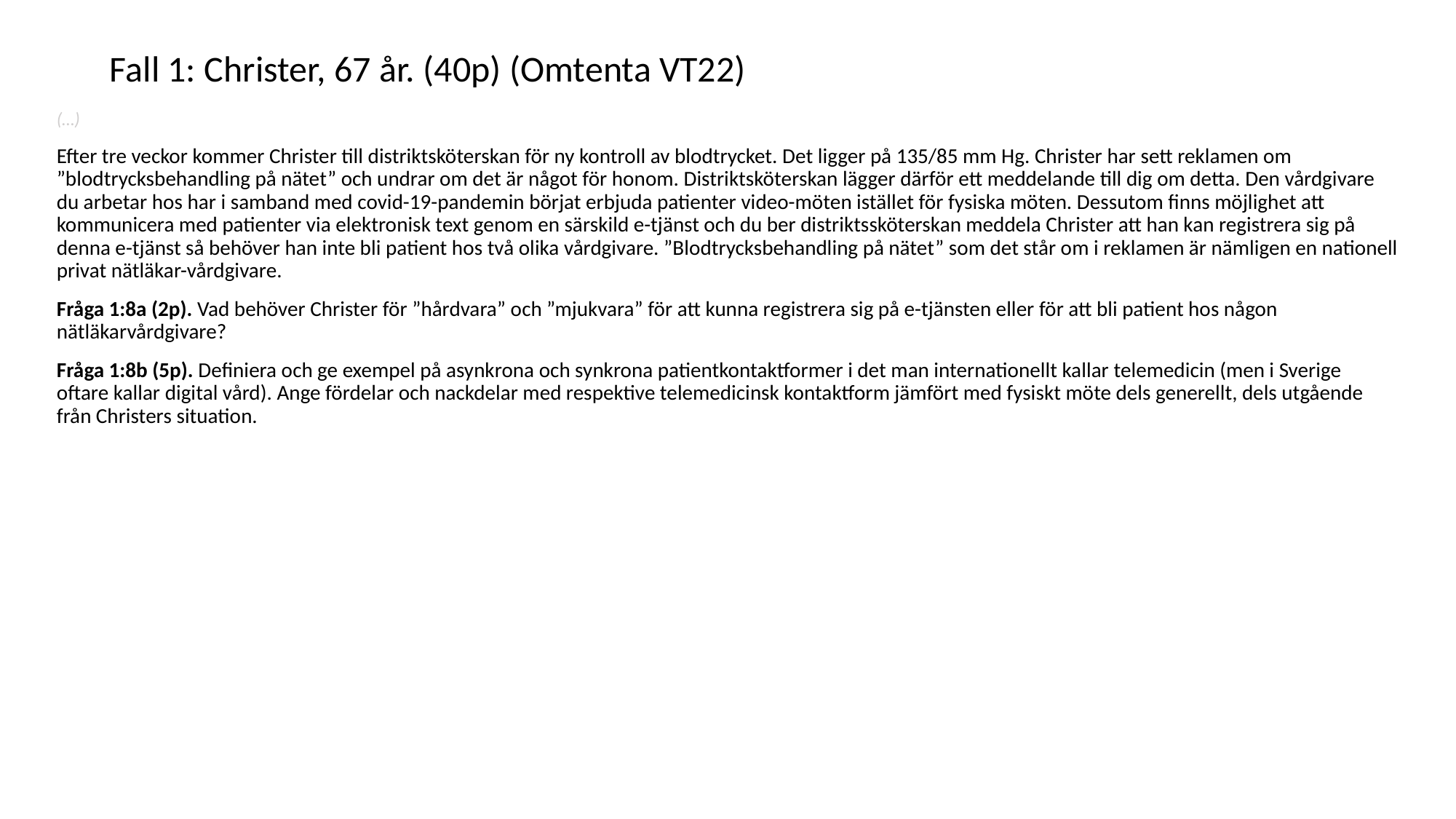

# Fall 1: Christer, 67 år. (40p) (Omtenta VT22)
(…)
Efter tre veckor kommer Christer till distriktsköterskan för ny kontroll av blodtrycket. Det ligger på 135/85 mm Hg. Christer har sett reklamen om ”blodtrycksbehandling på nätet” och undrar om det är något för honom. Distriktsköterskan lägger därför ett meddelande till dig om detta. Den vårdgivare du arbetar hos har i samband med covid-19-pandemin börjat erbjuda patienter video-möten istället för fysiska möten. Dessutom finns möjlighet att kommunicera med patienter via elektronisk text genom en särskild e-tjänst och du ber distriktssköterskan meddela Christer att han kan registrera sig på denna e-tjänst så behöver han inte bli patient hos två olika vårdgivare. ”Blodtrycksbehandling på nätet” som det står om i reklamen är nämligen en nationell privat nätläkar-vårdgivare.
Fråga 1:8a (2p). Vad behöver Christer för ”hårdvara” och ”mjukvara” för att kunna registrera sig på e-tjänsten eller för att bli patient hos någon nätläkarvårdgivare?
Fråga 1:8b (5p). Definiera och ge exempel på asynkrona och synkrona patientkontaktformer i det man internationellt kallar telemedicin (men i Sverige oftare kallar digital vård). Ange fördelar och nackdelar med respektive telemedicinsk kontaktform jämfört med fysiskt möte dels generellt, dels utgående från Christers situation.